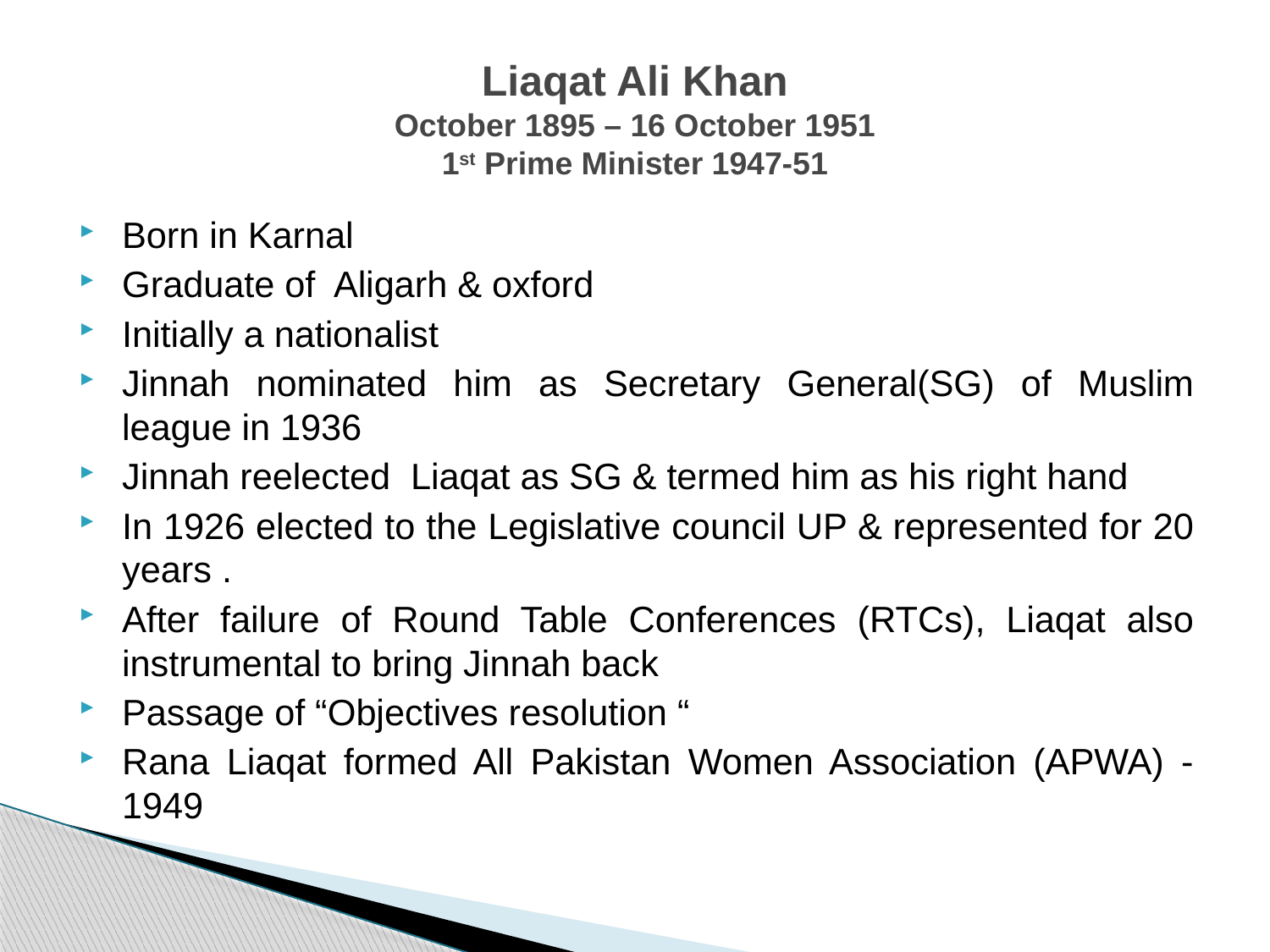

# Liaqat Ali Khan October 1895 – 16 October 1951 1st Prime Minister 1947-51
Born in Karnal
Graduate of  Aligarh & oxford
Initially a nationalist
Jinnah nominated him as Secretary General(SG) of Muslim league in 1936
Jinnah reelected  Liaqat as SG & termed him as his right hand
In 1926 elected to the Legislative council UP & represented for 20 years .
After failure of Round Table Conferences (RTCs), Liaqat also instrumental to bring Jinnah back
Passage of “Objectives resolution “
Rana Liaqat formed All Pakistan Women Association (APWA) -1949